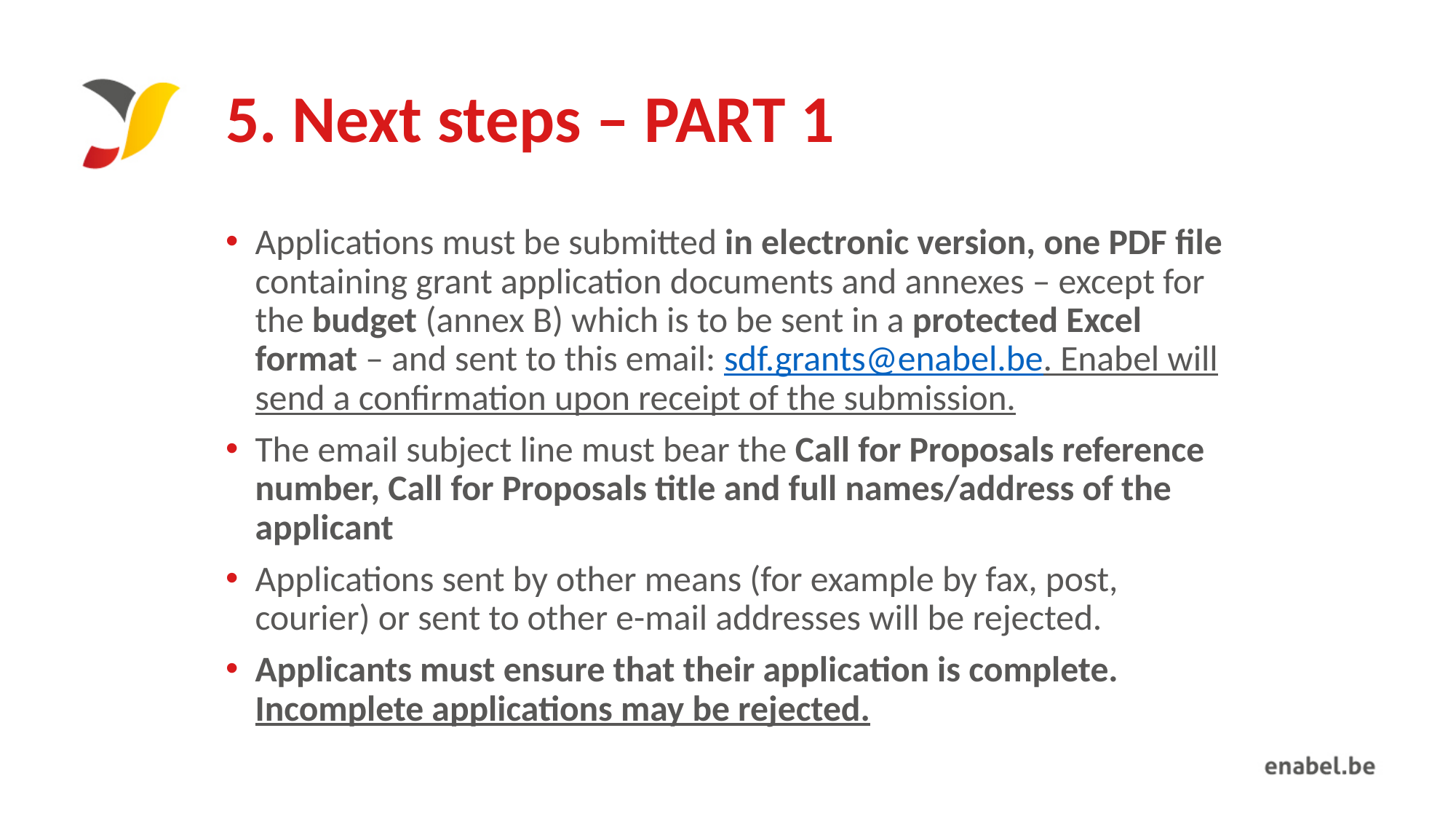

# 5. Next steps – PART 1
Applications must be submitted in electronic version, one PDF file containing grant application documents and annexes – except for the budget (annex B) which is to be sent in a protected Excel format – and sent to this email: sdf.grants@enabel.be. Enabel will send a confirmation upon receipt of the submission.
The email subject line must bear the Call for Proposals reference number, Call for Proposals title and full names/address of the applicant
Applications sent by other means (for example by fax, post, courier) or sent to other e-mail addresses will be rejected.
Applicants must ensure that their application is complete. Incomplete applications may be rejected.